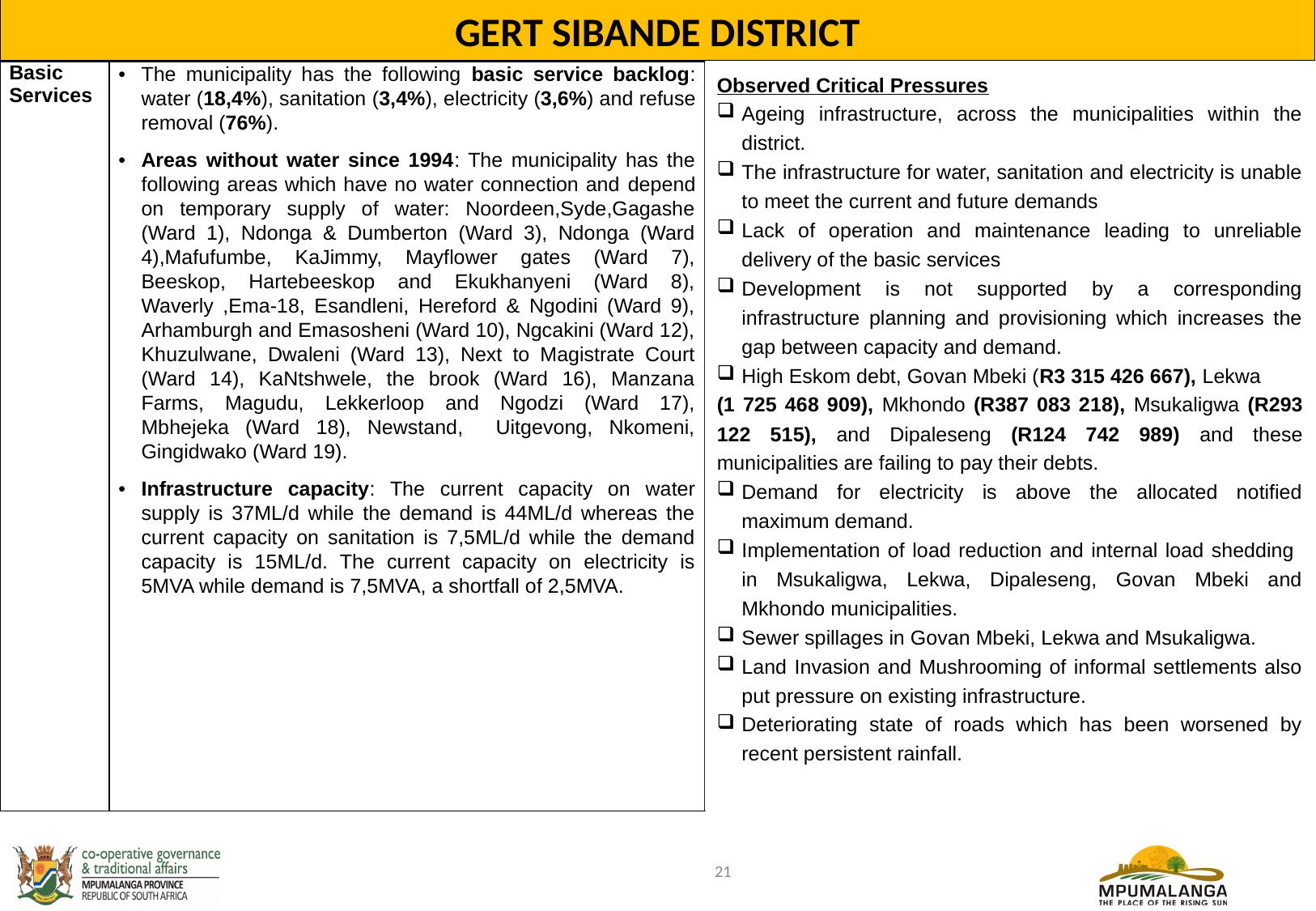

GERT SIBANDE DISTRICT
Observed Critical Pressures
Ageing infrastructure, across the municipalities within the district.
The infrastructure for water, sanitation and electricity is unable to meet the current and future demands
Lack of operation and maintenance leading to unreliable delivery of the basic services
Development is not supported by a corresponding infrastructure planning and provisioning which increases the gap between capacity and demand.
High Eskom debt, Govan Mbeki (R3 315 426 667), Lekwa
(1 725 468 909), Mkhondo (R387 083 218), Msukaligwa (R293 122 515), and Dipaleseng (R124 742 989) and these municipalities are failing to pay their debts.
Demand for electricity is above the allocated notified maximum demand.
Implementation of load reduction and internal load shedding  in Msukaligwa, Lekwa, Dipaleseng, Govan Mbeki and Mkhondo municipalities.
Sewer spillages in Govan Mbeki, Lekwa and Msukaligwa.
Land Invasion and Mushrooming of informal settlements also put pressure on existing infrastructure.
Deteriorating state of roads which has been worsened by recent persistent rainfall.
| Basic Services | The municipality has the following basic service backlog: water (18,4%), sanitation (3,4%), electricity (3,6%) and refuse removal (76%). Areas without water since 1994: The municipality has the following areas which have no water connection and depend on temporary supply of water: Noordeen,Syde,Gagashe (Ward 1), Ndonga & Dumberton (Ward 3), Ndonga (Ward 4),Mafufumbe, KaJimmy, Mayflower gates (Ward 7), Beeskop, Hartebeeskop and Ekukhanyeni (Ward 8), Waverly ,Ema-18, Esandleni, Hereford & Ngodini (Ward 9), Arhamburgh and Emasosheni (Ward 10), Ngcakini (Ward 12), Khuzulwane, Dwaleni (Ward 13), Next to Magistrate Court (Ward 14), KaNtshwele, the brook (Ward 16), Manzana Farms, Magudu, Lekkerloop and Ngodzi (Ward 17), Mbhejeka (Ward 18), Newstand, Uitgevong, Nkomeni, Gingidwako (Ward 19). Infrastructure capacity: The current capacity on water supply is 37ML/d while the demand is 44ML/d whereas the current capacity on sanitation is 7,5ML/d while the demand capacity is 15ML/d. The current capacity on electricity is 5MVA while demand is 7,5MVA, a shortfall of 2,5MVA. |
| --- | --- |
21